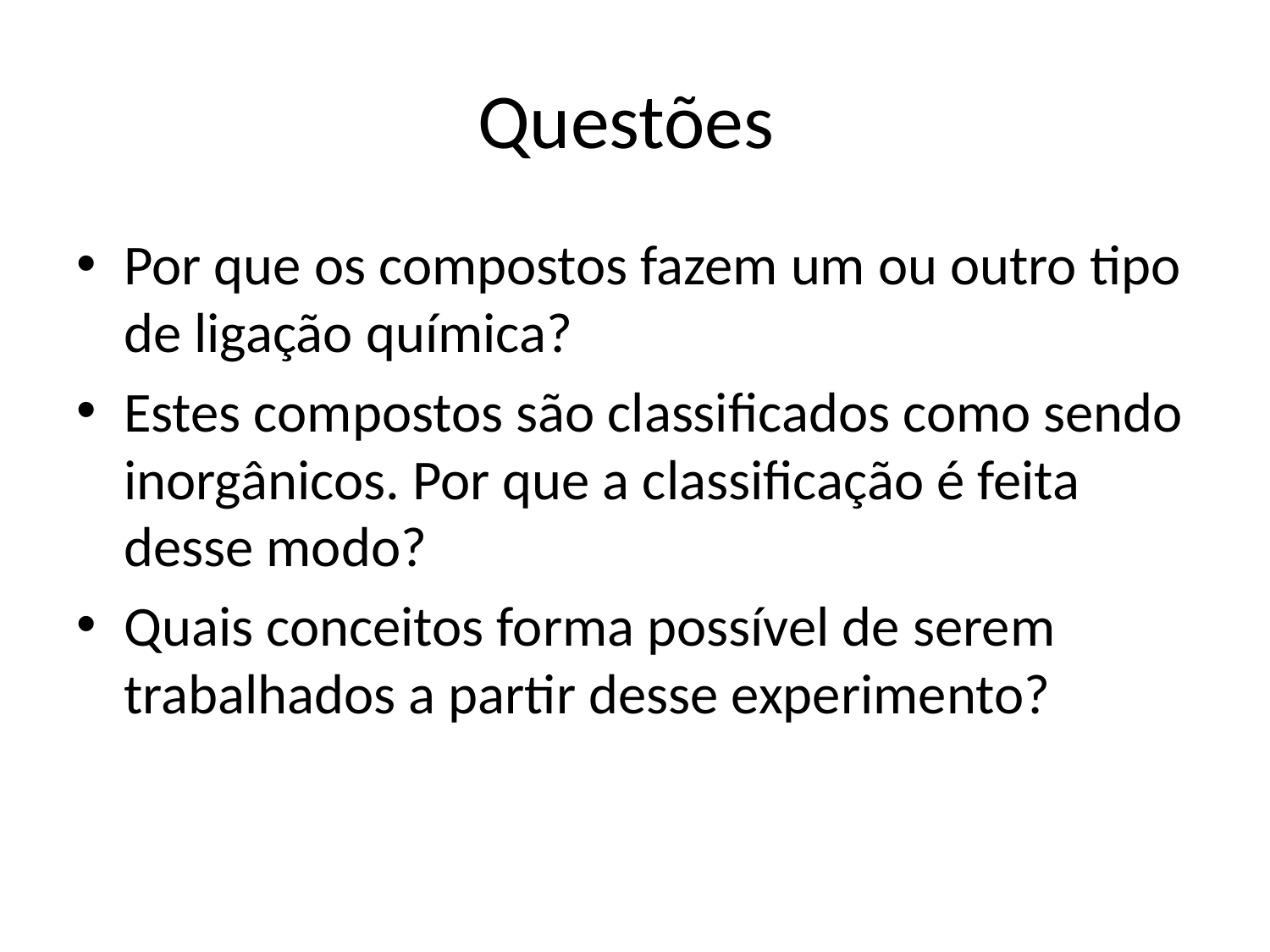

# Questões
Por que os compostos fazem um ou outro tipo de ligação química?
Estes compostos são classificados como sendo inorgânicos. Por que a classificação é feita desse modo?
Quais conceitos forma possível de serem trabalhados a partir desse experimento?